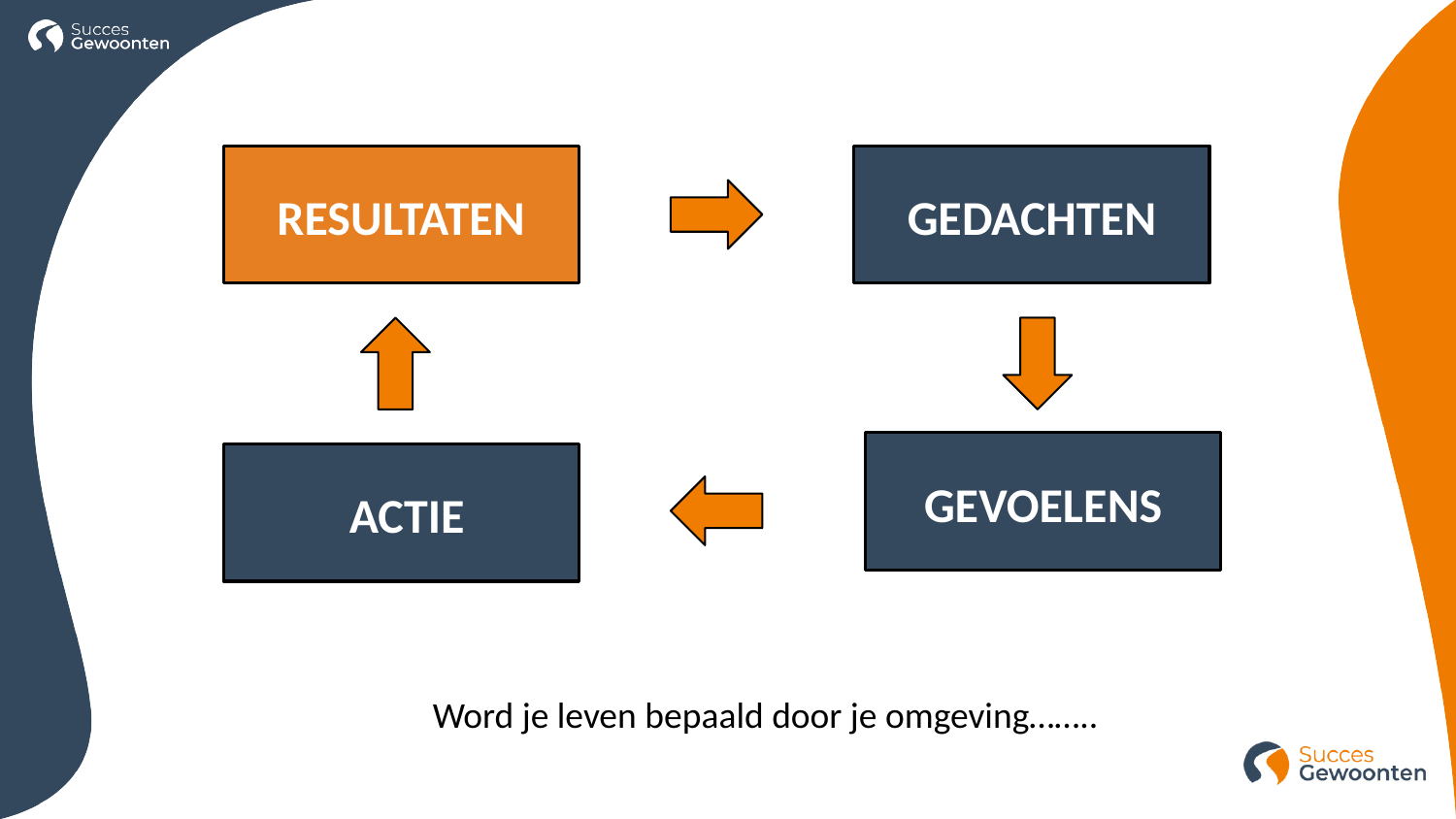

RESULTATEN
GEDACHTEN

GEVOELENS
ACTIE
Word je leven bepaald door je omgeving……..